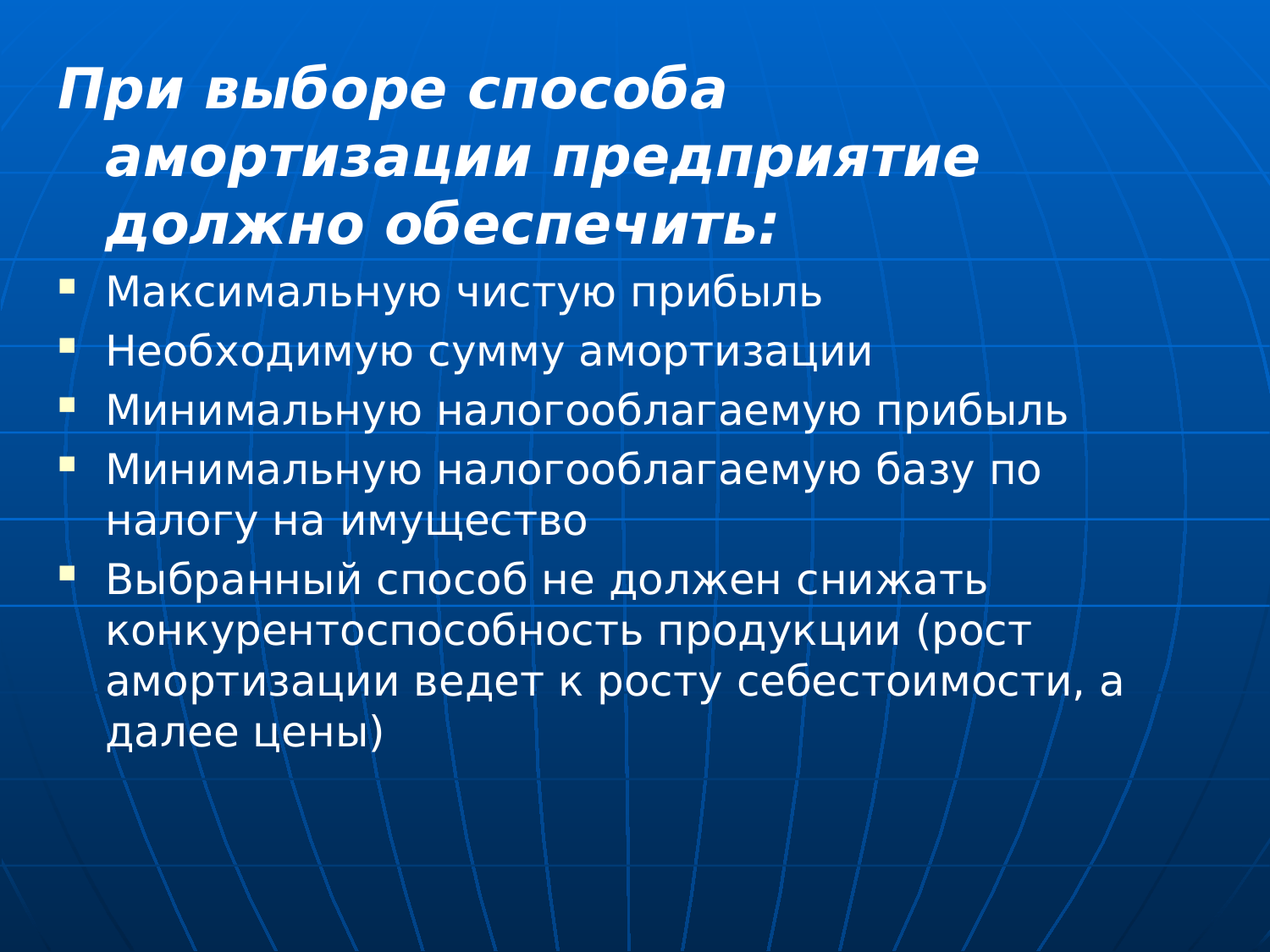

При выборе способа амортизации предприятие должно обеспечить:
Максимальную чистую прибыль
Необходимую сумму амортизации
Минимальную налогооблагаемую прибыль
Минимальную налогооблагаемую базу по налогу на имущество
Выбранный способ не должен снижать конкурентоспособность продукции (рост амортизации ведет к росту себестоимости, а далее цены)